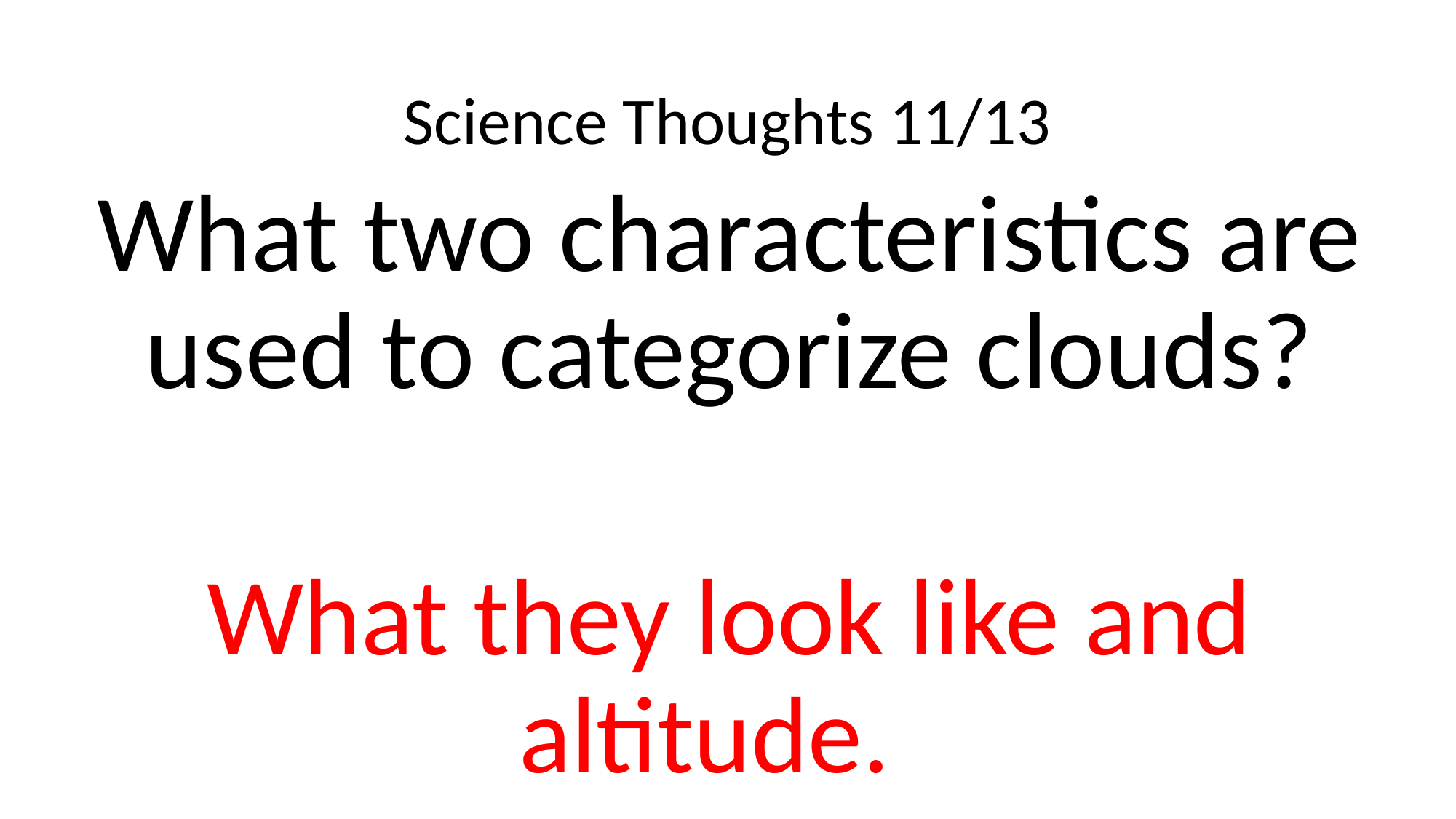

# Science Thoughts 11/13
What two characteristics are used to categorize clouds?

What they look like and altitude.